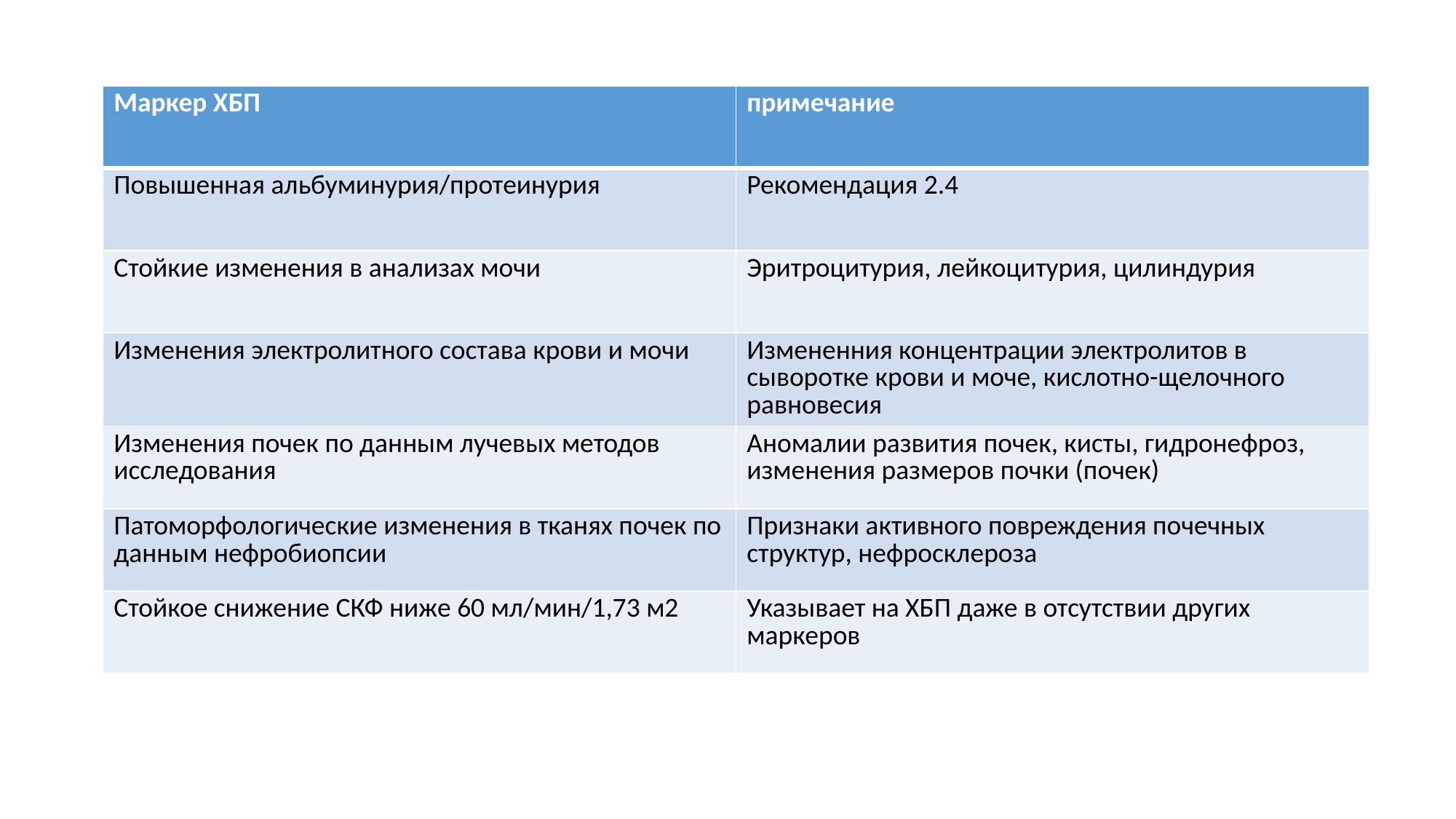

| Маркер ХБП | примечание |
| --- | --- |
| Повышенная альбуминурия/протеинурия | Рекомендация 2.4 |
| Стойкие изменения в анализах мочи | Эритроцитурия, лейкоцитурия, цилиндурия |
| Изменения электролитного состава крови и мочи | Измененния концентрации электролитов в сыворотке крови и моче, кислотно-щелочного равновесия |
| Изменения почек по данным лучевых методов исследования | Аномалии развития почек, кисты, гидронефроз, изменения размеров почки (почек) |
| Патоморфологические изменения в тканях почек по данным нефробиопсии | Признаки активного повреждения почечных структур, нефросклероза |
| Стойкое снижение СКФ ниже 60 мл/мин/1,73 м2 | Указывает на ХБП даже в отсутствии других маркеров |